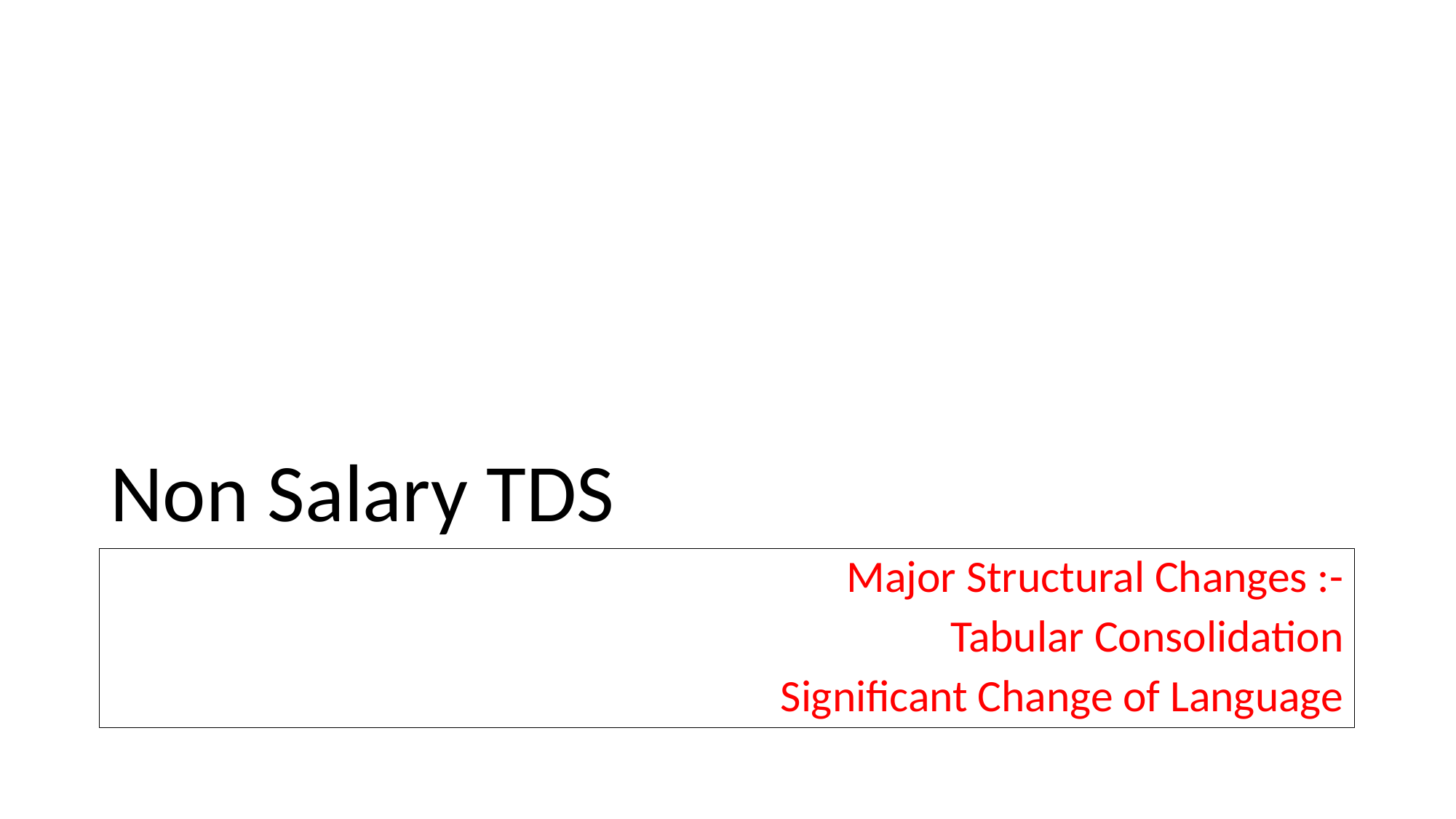

# Non Salary TDS
Major Structural Changes :-
Tabular Consolidation
Significant Change of Language